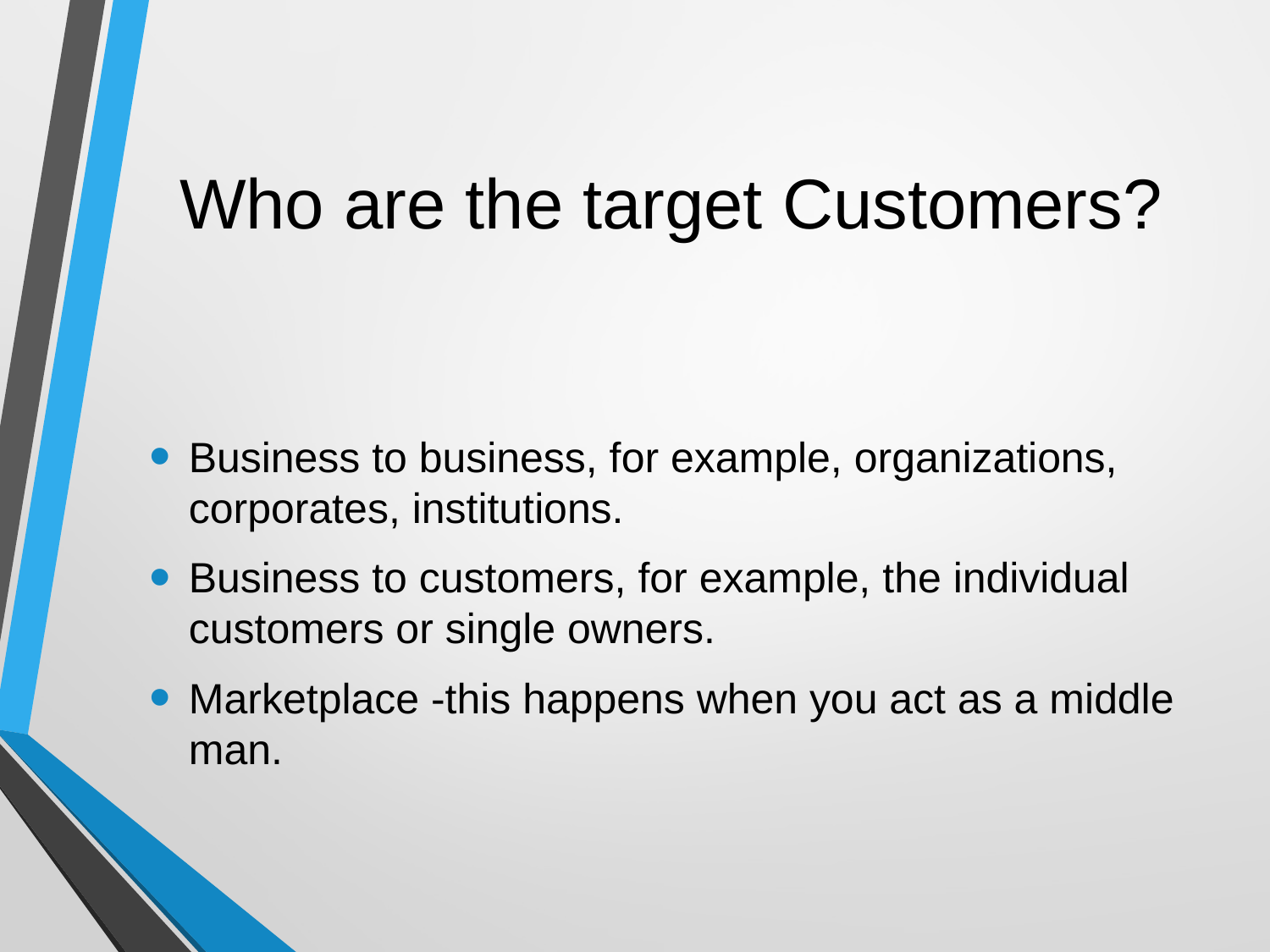

# Who are the target Customers?
Business to business, for example, organizations, corporates, institutions.
Business to customers, for example, the individual customers or single owners.
Marketplace -this happens when you act as a middle man.